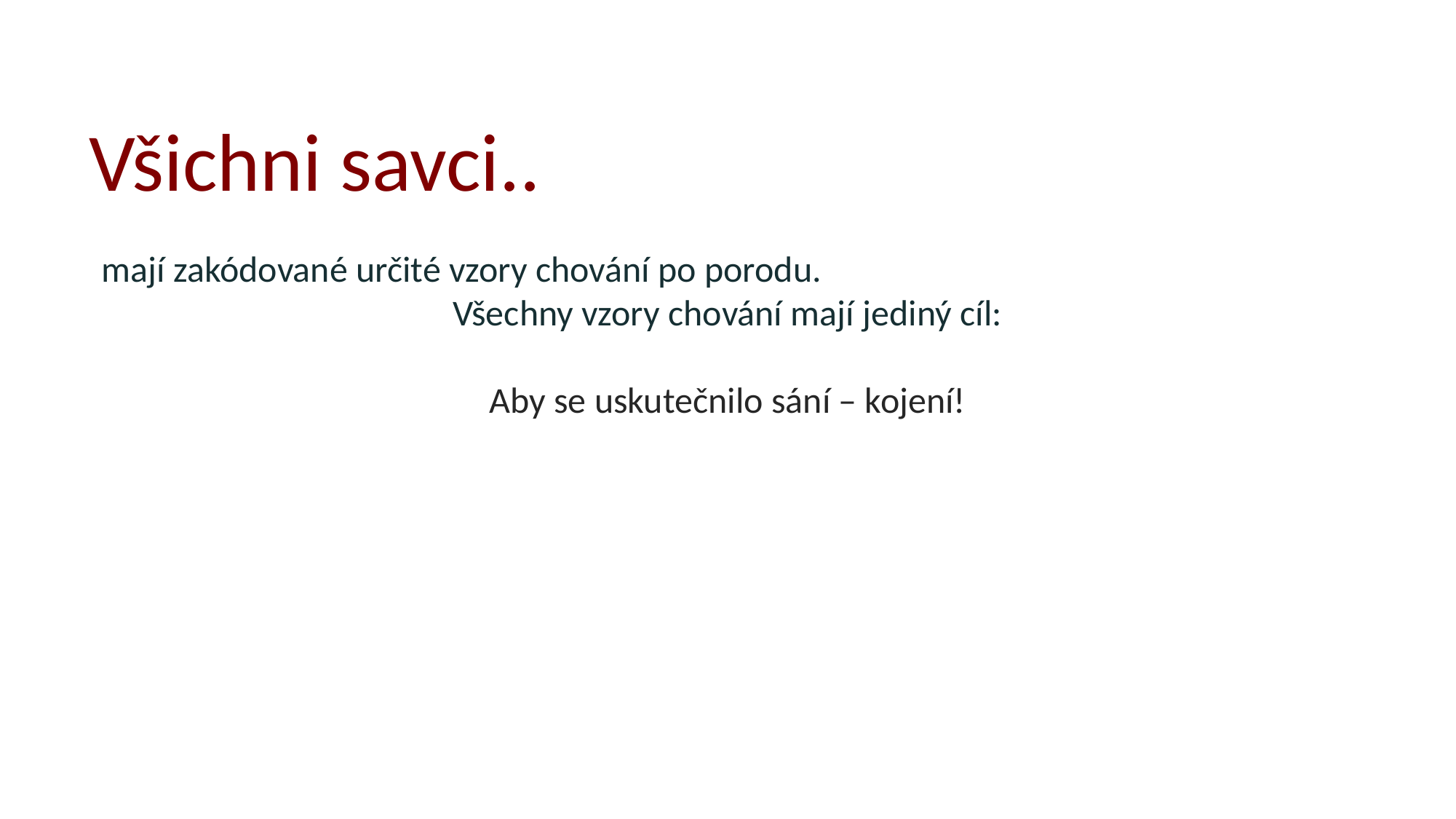

Všichni savci..
mají zakódované určité vzory chování po porodu.
Všechny vzory chování mají jediný cíl:

Aby se uskutečnilo sání – kojení!